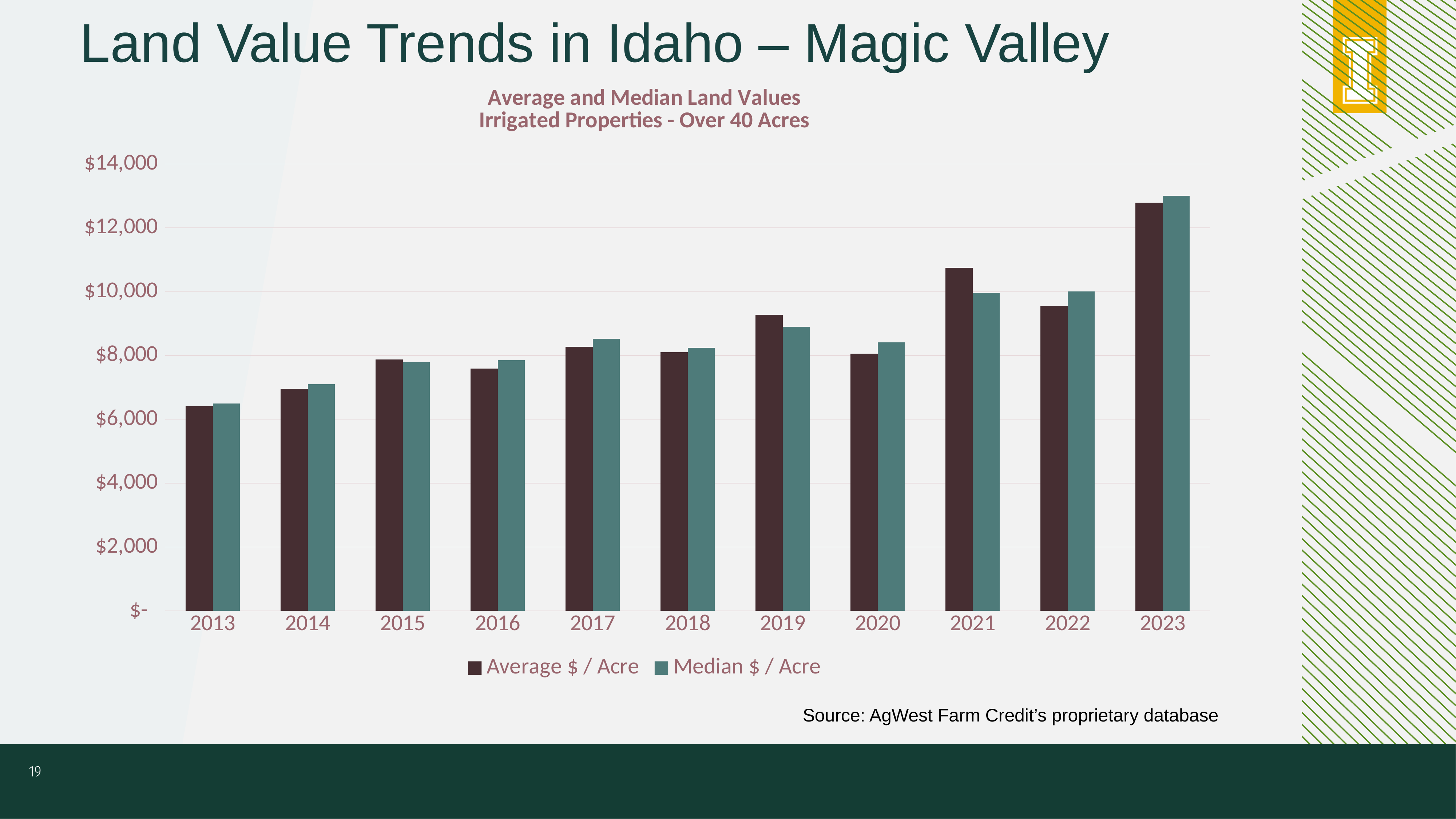

Land Value Trends in Idaho – Magic Valley

### Chart: Average and Median Land Values
Irrigated Properties - Over 40 Acres

| Category | Average $ / Acre | Median $ / Acre |
|---|---|---|
| 2013 | 6412.841818181818 | 6500.0 |
| 2014 | 6956.573846153845 | 7100.0 |
| 2015 | 7880.265492957747 | 7800.0 |
| 2016 | 7591.033090909091 | 7850.0 |
| 2017 | 8275.65346153846 | 8520.005000000001 |
| 2018 | 8101.884193548387 | 8240.0 |
| 2019 | 9272.65649122807 | 8900.0 |
| 2020 | 8054.871525423729 | 8405.0 |
| 2021 | 10750.112448979591 | 9965.0 |
| 2022 | 9550.806428571426 | 10000.0 |
| 2023 | 12784.75375 | 13000.0 |
Source: AgWest Farm Credit’s proprietary database
19